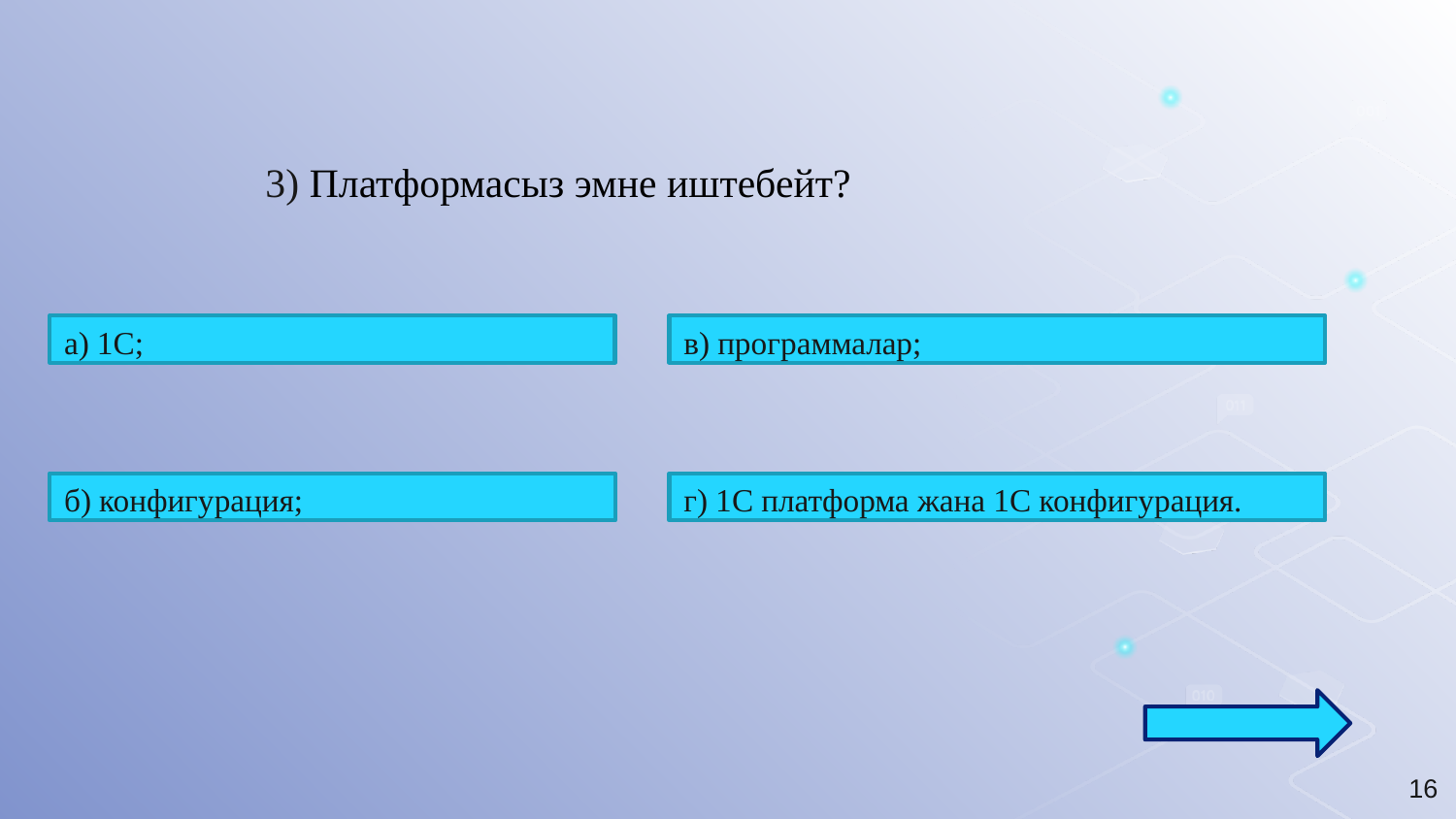

3) Платформасыз эмне иштебейт?

а) 1С;

в) программалар;

б) конфигурация;

г) 1С платформа жана 1С конфигурация.

16